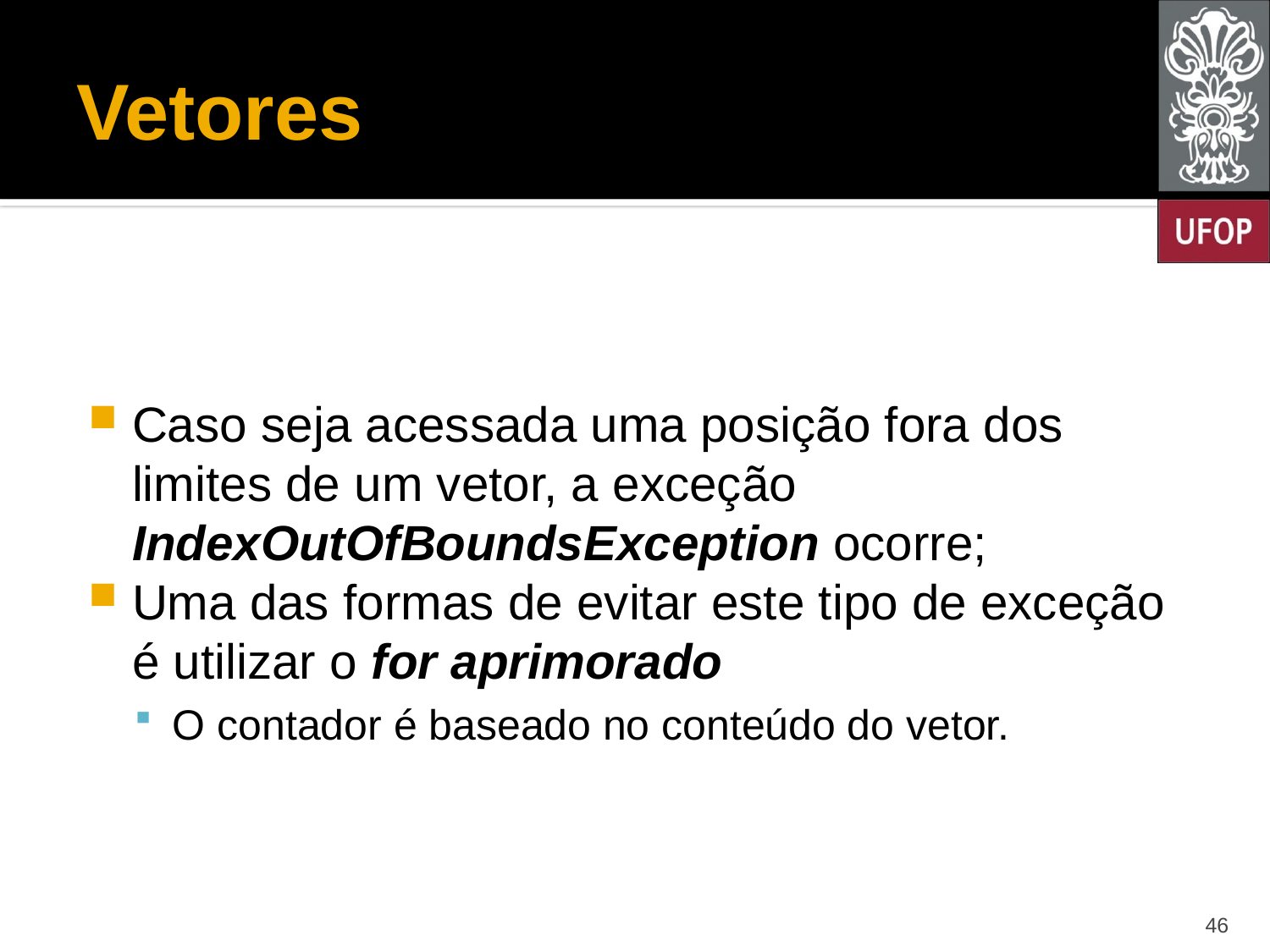

# Vetores
Caso seja acessada uma posição fora dos limites de um vetor, a exceção IndexOutOfBoundsException ocorre;
Uma das formas de evitar este tipo de exceção é utilizar o for aprimorado
O contador é baseado no conteúdo do vetor.
46